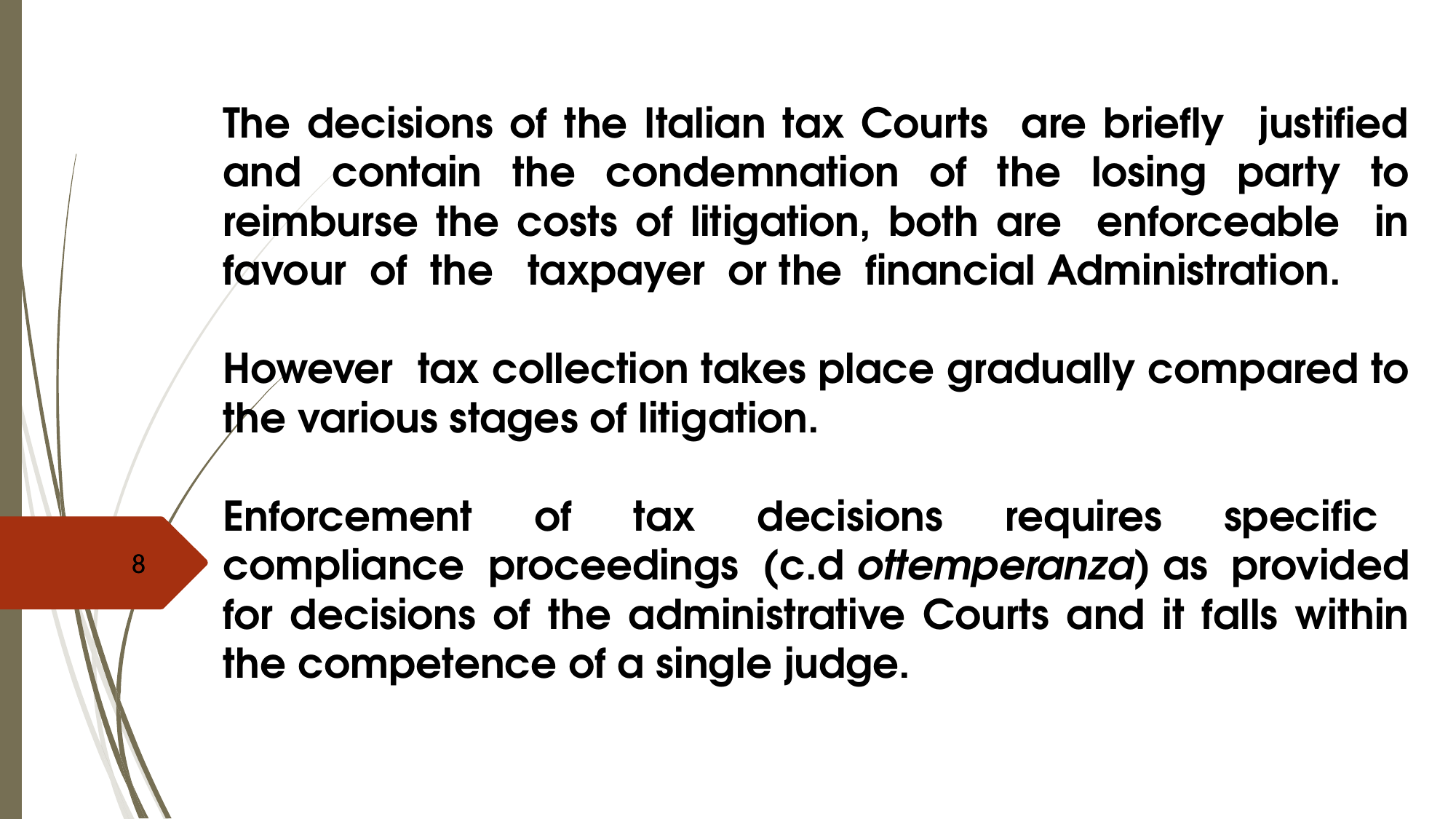

The decisions of the Italian tax Courts  are briefly  justified and contain the condemnation of the losing party to reimburse the costs of litigation, both are  enforceable  in favour  of  the   taxpayer  or the  financial Administration.

However  tax collection takes place gradually compared to the various stages of litigation.

Enforcement  of  tax  decisions  requires  specific  compliance  proceedings  (c.d ottemperanza) as  provided for decisions of the administrative Courts and it falls within the competence of a single judge.
8
8